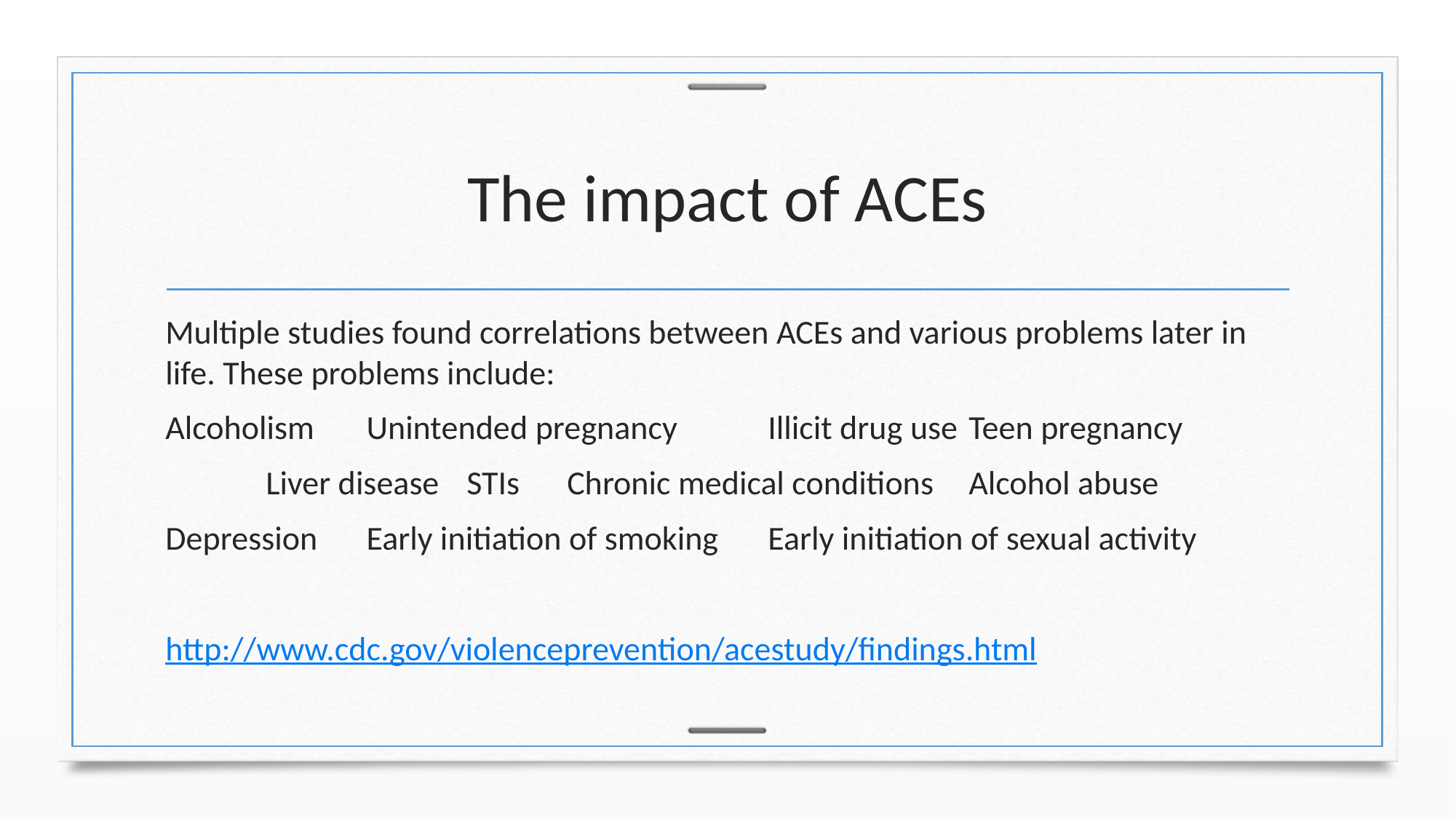

# The impact of ACEs
Multiple studies found correlations between ACEs and various problems later in life. These problems include:
Alcoholism 	Unintended pregnancy		Illicit drug use		Teen pregnancy
	Liver disease		STIs	Chronic medical conditions	Alcohol abuse
Depression	Early initiation of smoking		Early initiation of sexual activity

http://www.cdc.gov/violenceprevention/acestudy/findings.html